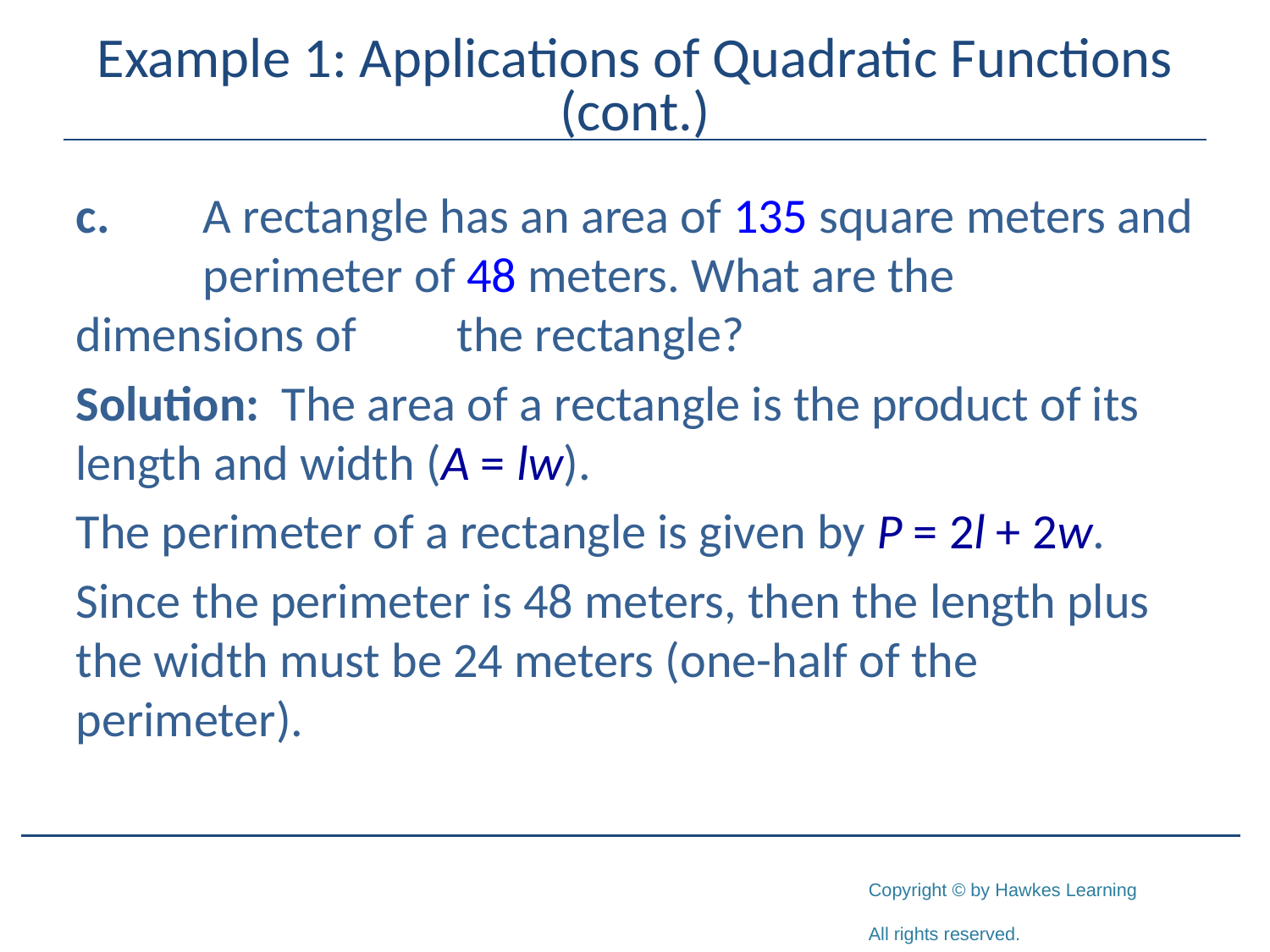

# Example 1: Applications of Quadratic Functions (cont.)
c.	A rectangle has an area of 135 square meters and 	perimeter of 48 meters. What are the dimensions of 	the rectangle?
Solution:  The area of a rectangle is the product of its length and width (A = lw).
The perimeter of a rectangle is given by P = 2l + 2w.
Since the perimeter is 48 meters, then the length plus the width must be 24 meters (one-half of the perimeter).